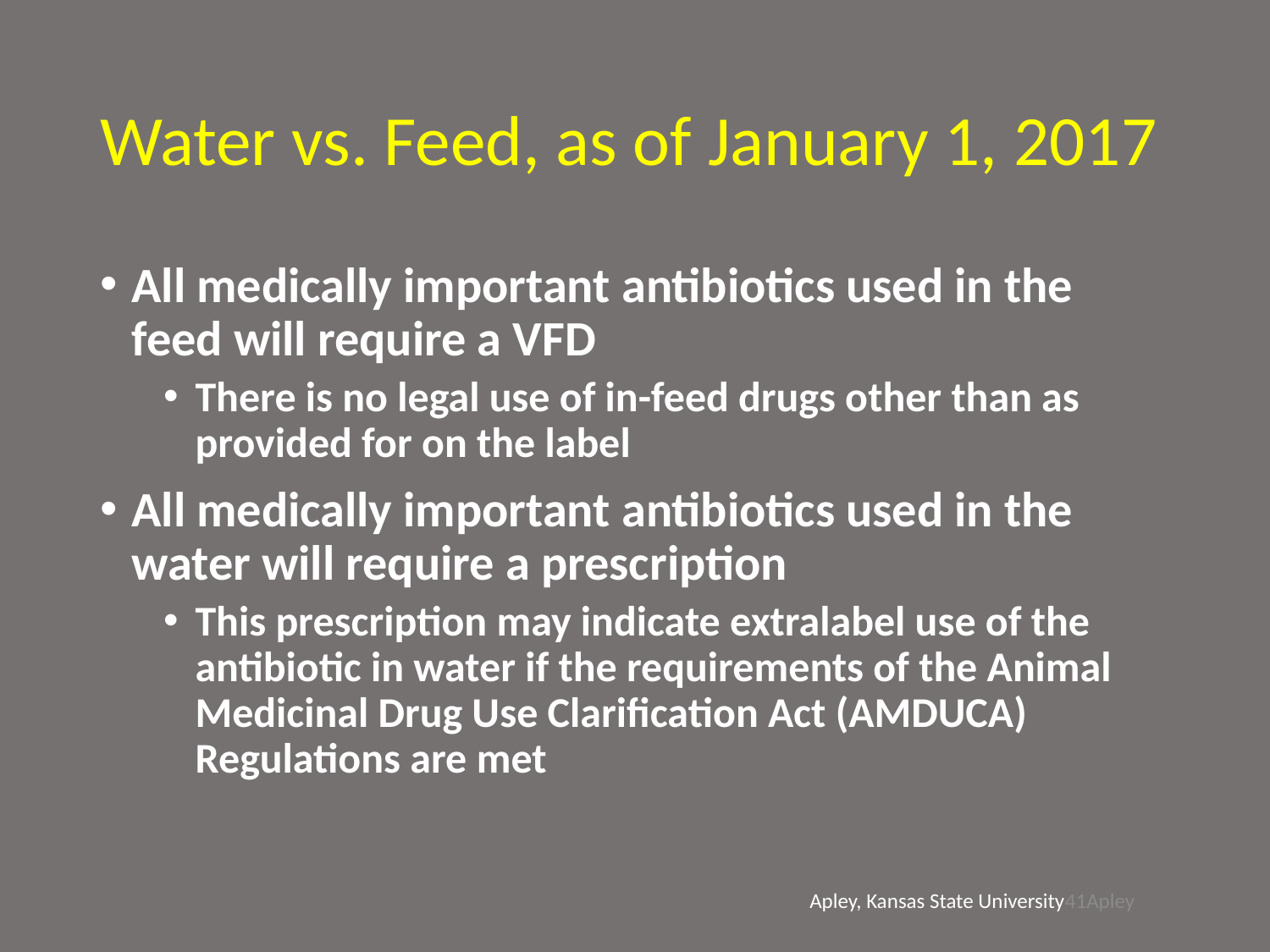

# Water vs. Feed, as of January 1, 2017
All medically important antibiotics used in the feed will require a VFD
There is no legal use of in-feed drugs other than as provided for on the label
All medically important antibiotics used in the water will require a prescription
This prescription may indicate extralabel use of the antibiotic in water if the requirements of the Animal Medicinal Drug Use Clarification Act (AMDUCA) Regulations are met